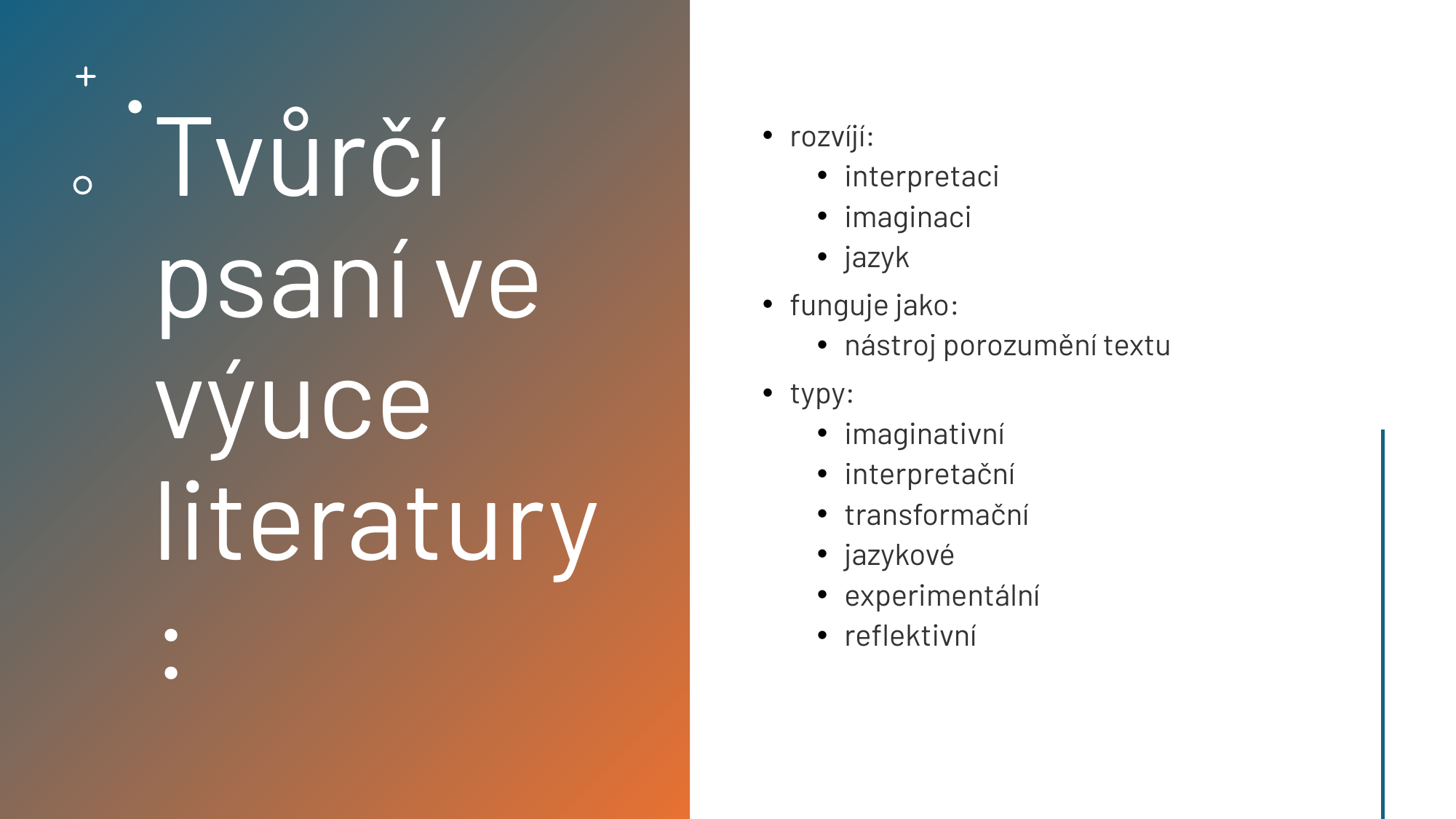

# Tvůrčí psaní ve výuce literatury:
rozvíjí:
interpretaci
imaginaci
jazyk
funguje jako:
nástroj porozumění textu
typy:
imaginativní
interpretační
transformační
jazykové
experimentální
reflektivní